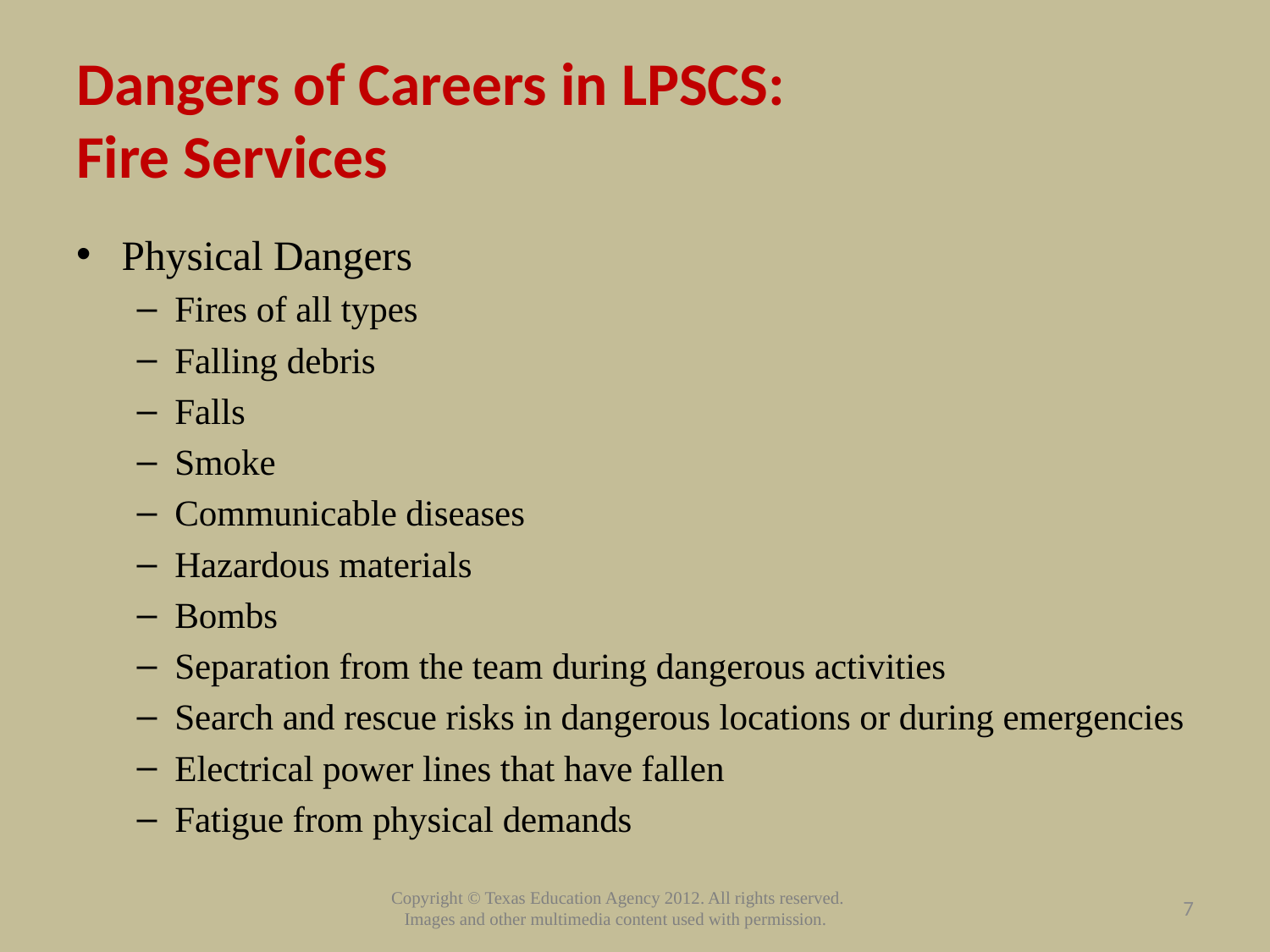

# Dangers of Careers in LPSCS: Fire Services
Physical Dangers
Fires of all types
Falling debris
Falls
Smoke
Communicable diseases
Hazardous materials
Bombs
Separation from the team during dangerous activities
Search and rescue risks in dangerous locations or during emergencies
Electrical power lines that have fallen
Fatigue from physical demands

7